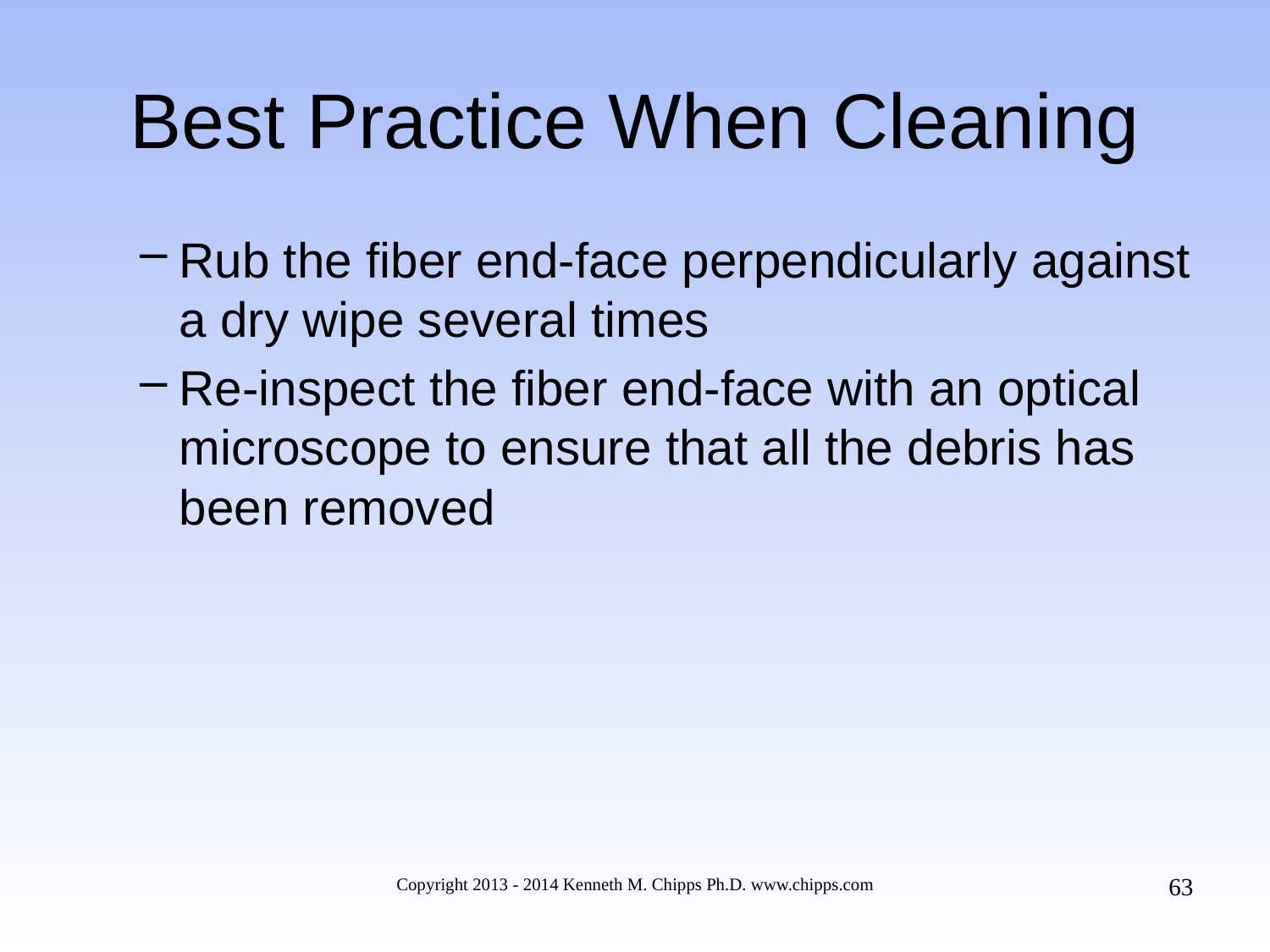

# Best Practice When Cleaning
Rub the fiber end-face perpendicularly against a dry wipe several times
Re-inspect the fiber end-face with an optical microscope to ensure that all the debris has been removed
63
Copyright 2013 - 2014 Kenneth M. Chipps Ph.D. www.chipps.com